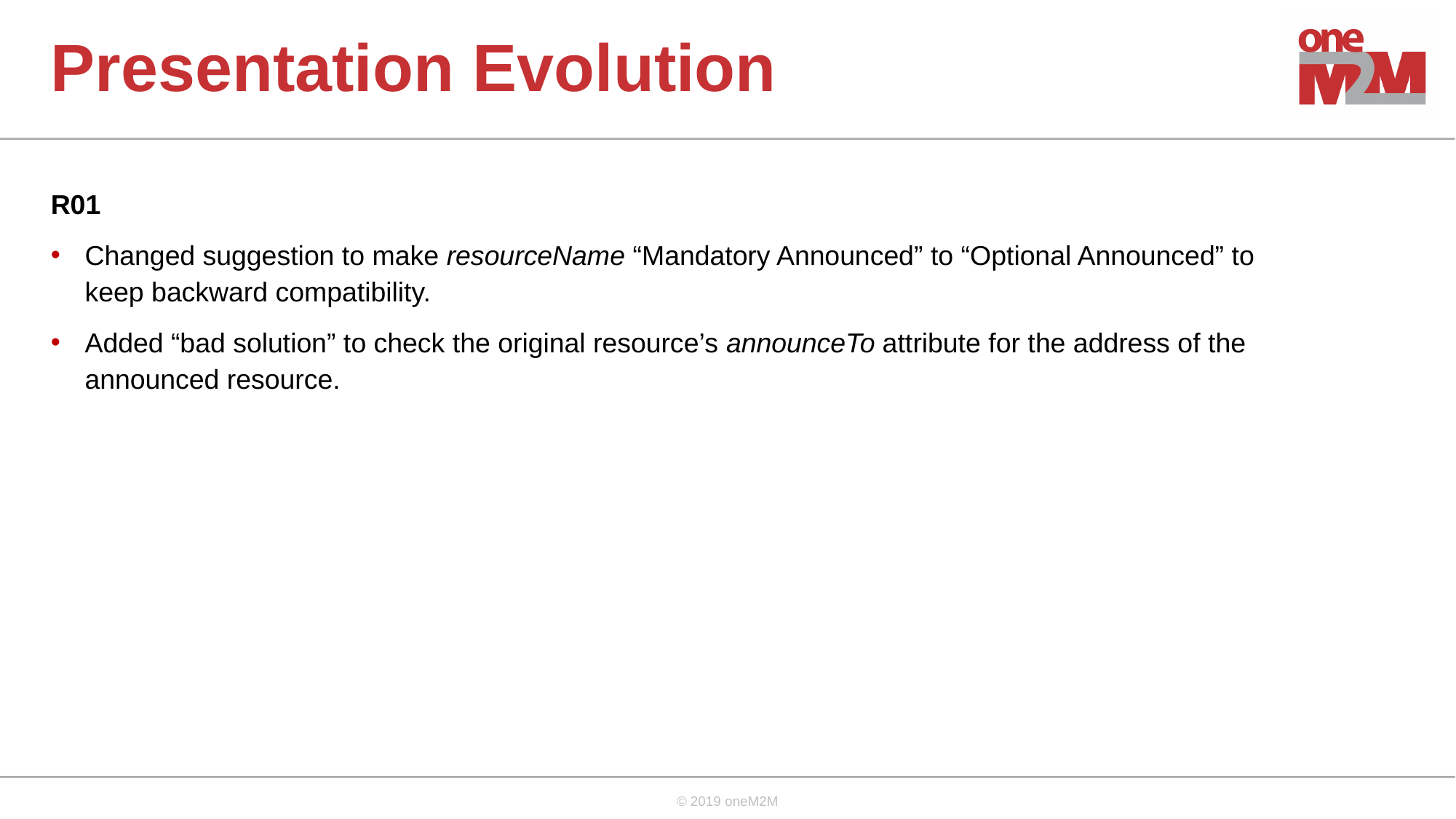

Presentation Evolution
R01
Changed suggestion to make resourceName “Mandatory Announced” to “Optional Announced” to keep backward compatibility.
Added “bad solution” to check the original resource’s announceTo attribute for the address of the announced resource.